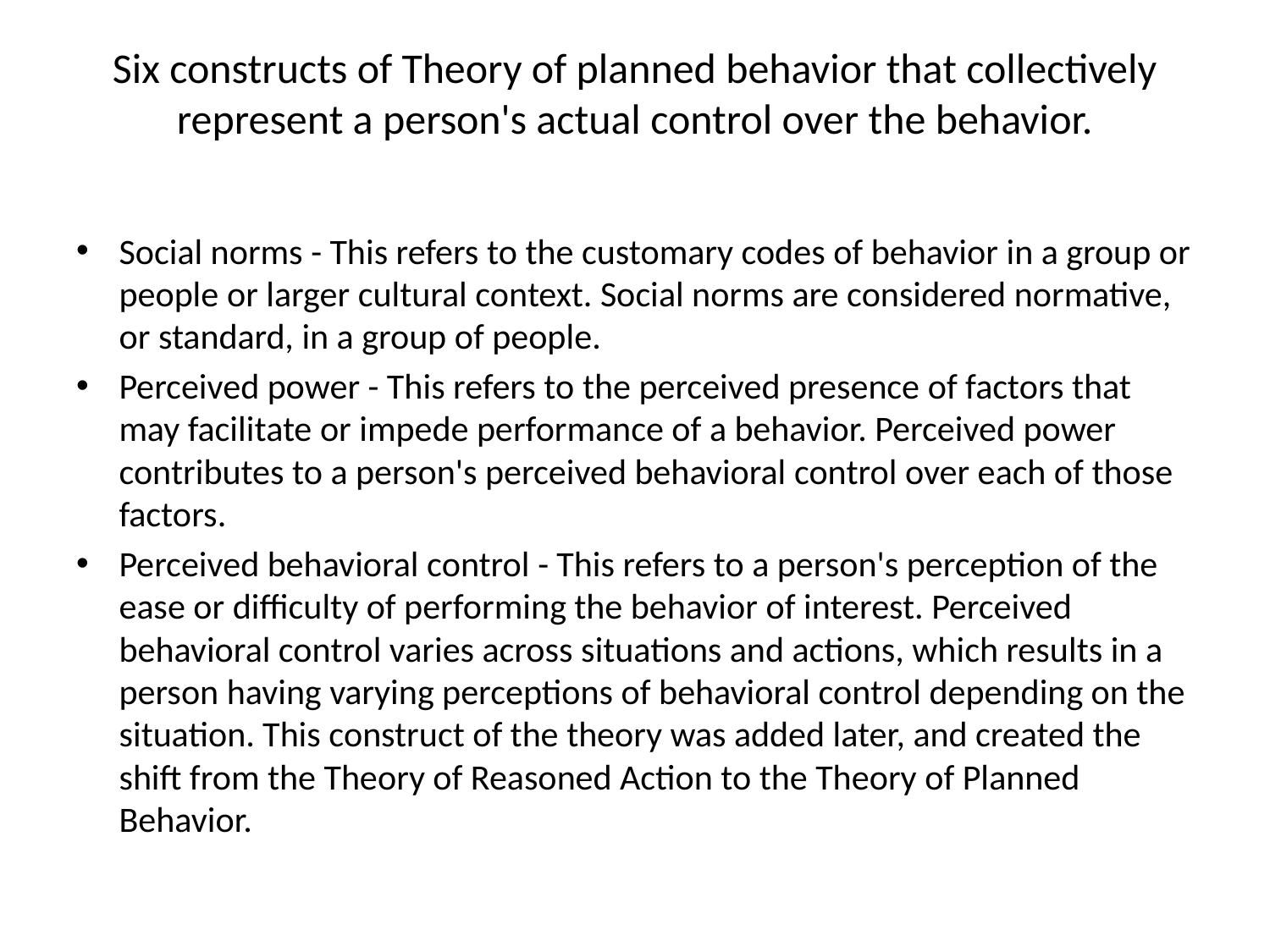

# Six constructs of Theory of planned behavior that collectively represent a person's actual control over the behavior.
Social norms - This refers to the customary codes of behavior in a group or people or larger cultural context. Social norms are considered normative, or standard, in a group of people.
Perceived power - This refers to the perceived presence of factors that may facilitate or impede performance of a behavior. Perceived power contributes to a person's perceived behavioral control over each of those factors.
Perceived behavioral control - This refers to a person's perception of the ease or difficulty of performing the behavior of interest. Perceived behavioral control varies across situations and actions, which results in a person having varying perceptions of behavioral control depending on the situation. This construct of the theory was added later, and created the shift from the Theory of Reasoned Action to the Theory of Planned Behavior.